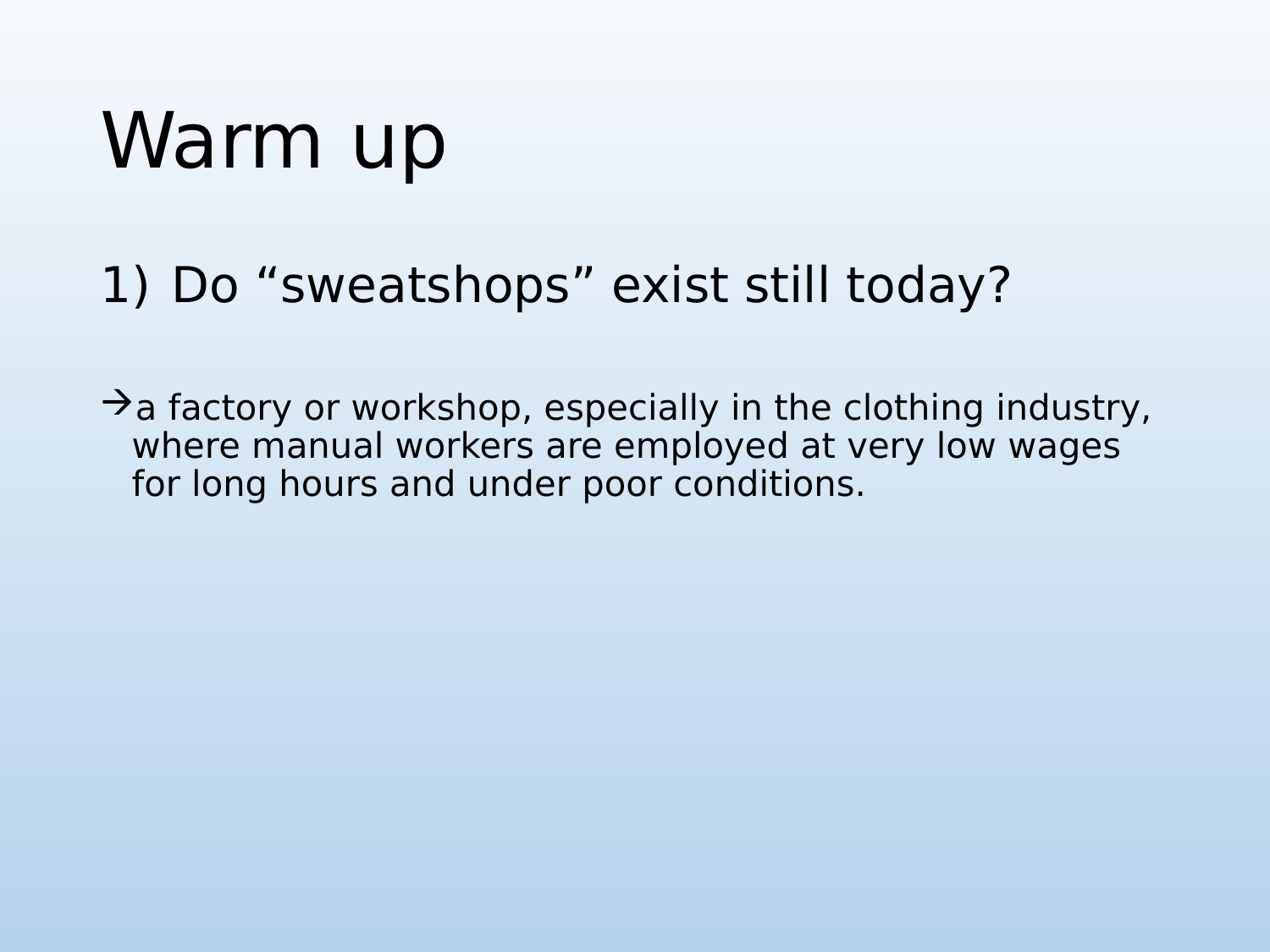

# Warm up
Do “sweatshops” exist still today?
a factory or workshop, especially in the clothing industry, where manual workers are employed at very low wages for long hours and under poor conditions.